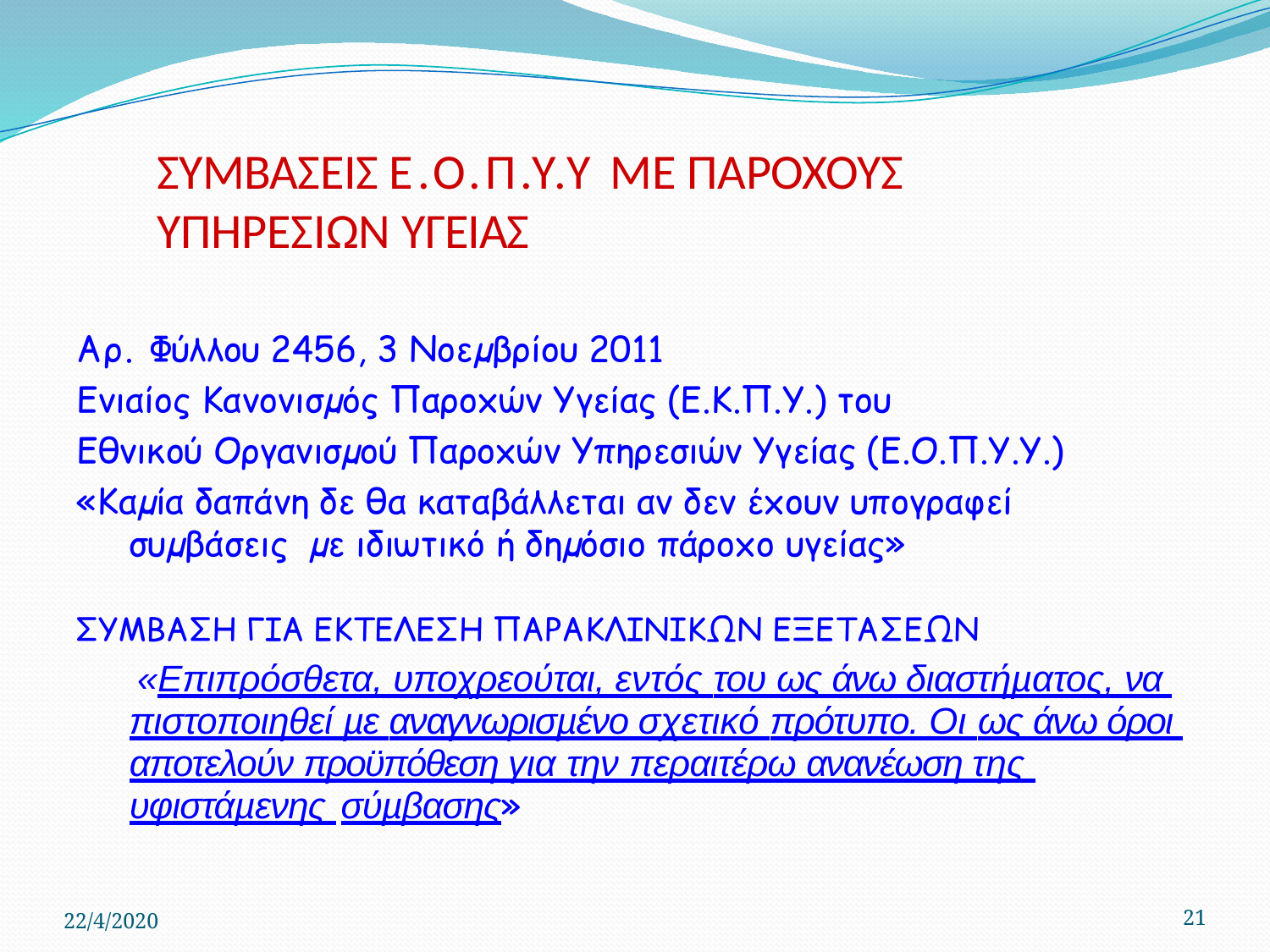

# ΣΥΜΒΑΣΕΙΣ Ε.Ο.Π.Υ.Υ ΜΕ ΠΑΡΟΧΟΥΣ  ΥΠΗΡΕΣΙΩΝ ΥΓΕΙΑΣ
Αρ. Φύλλου 2456, 3 Νοεµβρίου 2011
Ενιαίος Κανονισµός Παροχών Υγείας (Ε.Κ.Π.Υ.) του
Εθνικού Οργανισµού Παροχών Υπηρεσιών Υγείας (Ε.Ο.Π.Υ.Υ.)
«Καµία δαπάνη δε θα καταβάλλεται αν δεν έχουν υπογραφεί συµβάσεις  µε ιδιωτικό ή δηµόσιο πάροχο υγείας»

ΣΥΜΒΑΣΗ ΓΙΑ ΕΚΤΕΛΕΣΗ ΠΑΡΑΚΛΙΝΙΚΩΝ ΕΞΕΤΑΣΕΩΝ
«Επιπρόσθετα, υποχρεούται, εντός του ως άνω διαστήµατος, να  πιστοποιηθεί µε αναγνωρισµένο σχετικό πρότυπο. Οι ως άνω όροι  αποτελούν προϋπόθεση για την περαιτέρω ανανέωση της  υφιστάµενης σύµβασης»
22/4/2020
21